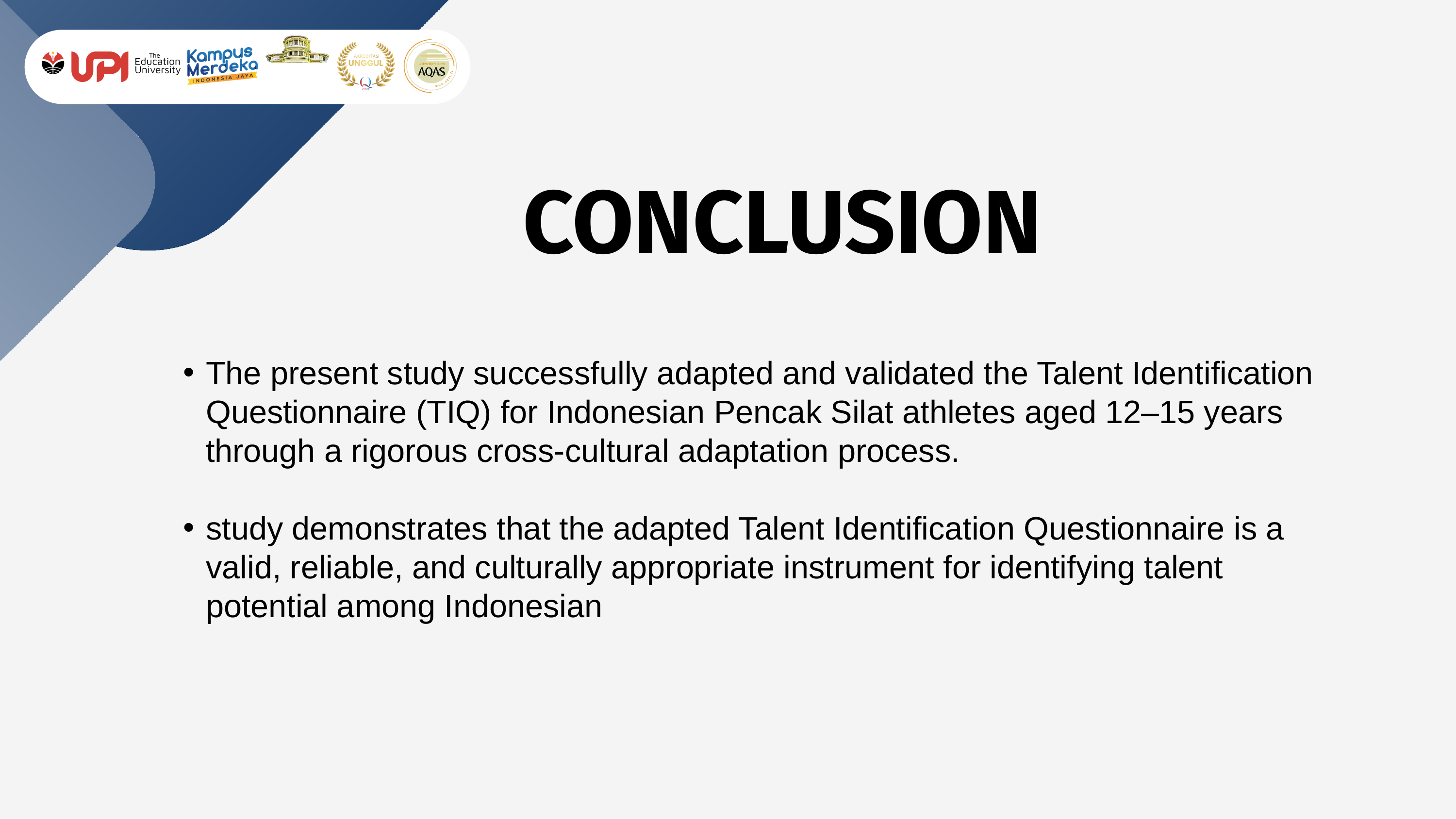

CONCLUSION
The present study successfully adapted and validated the Talent Identification Questionnaire (TIQ) for Indonesian Pencak Silat athletes aged 12–15 years through a rigorous cross-cultural adaptation process.

study demonstrates that the adapted Talent Identification Questionnaire is a valid, reliable, and culturally appropriate instrument for identifying talent potential among Indonesian